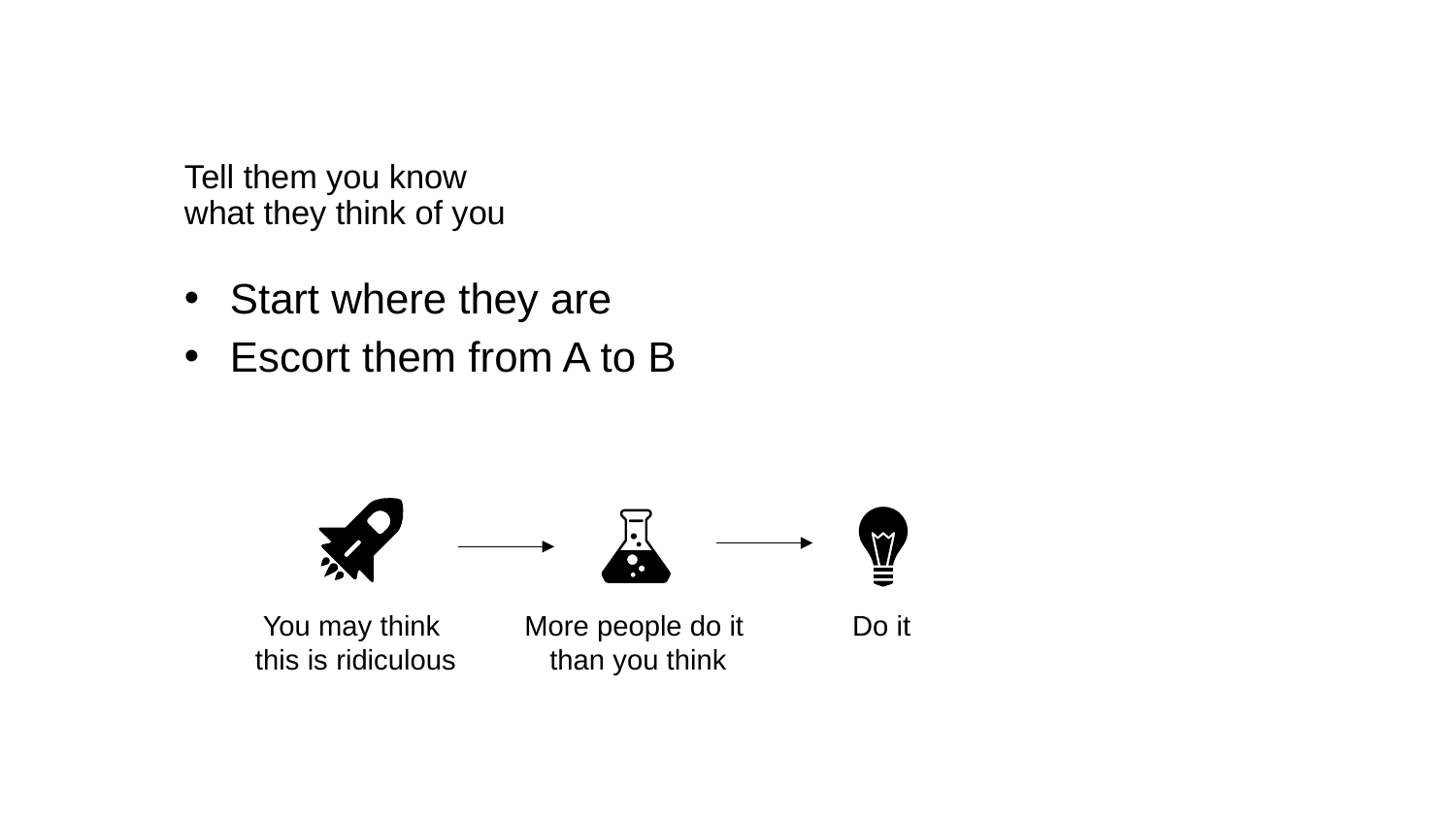

# Tell them you know what they think of you
Start where they are
Escort them from A to B

You may think
this is ridiculous
More people do it
than you think
Do it